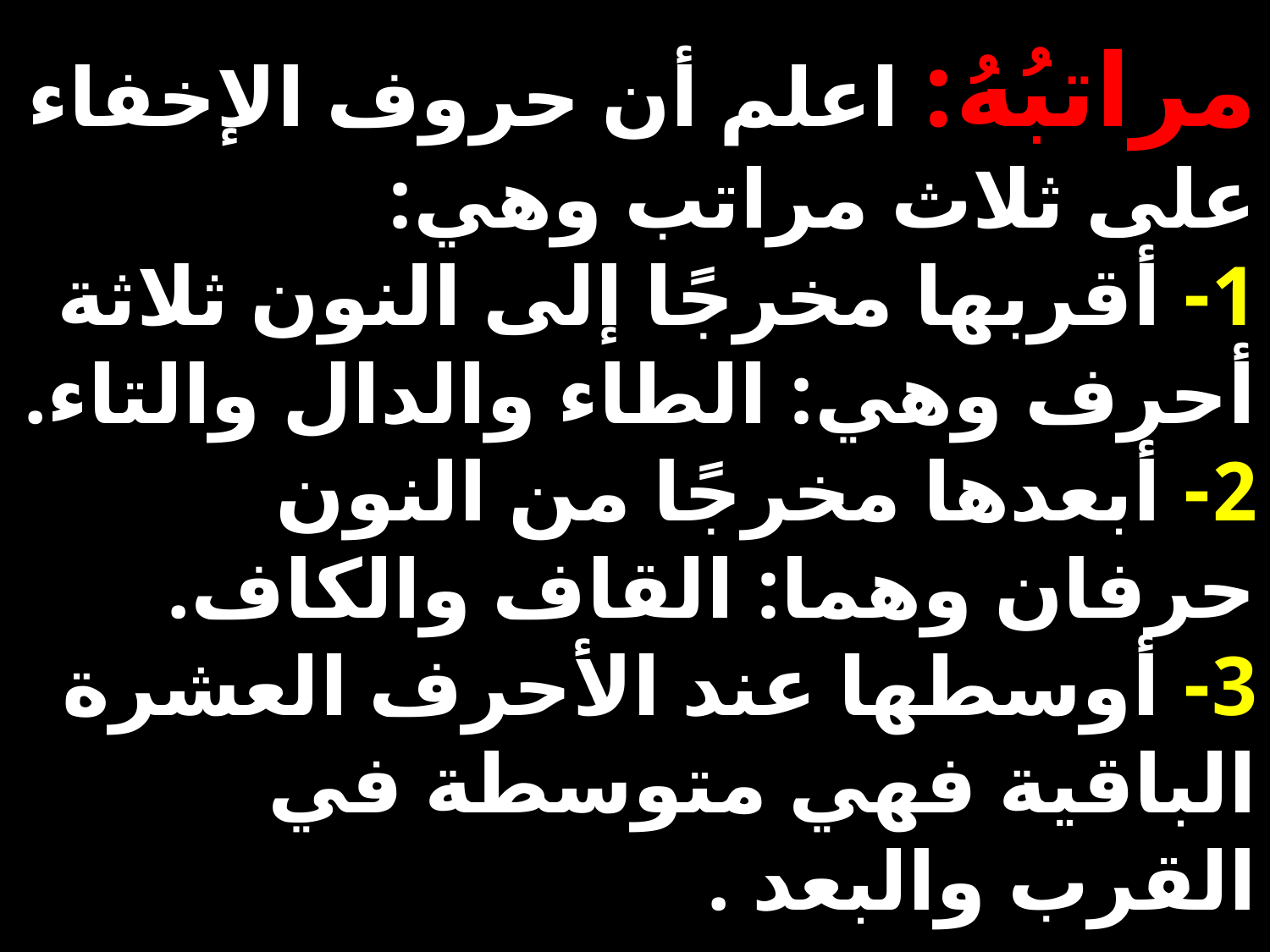

# مراتبُهُ: اعلم أن حروف الإخفاء على ثلاث مراتب وهي: 1- أقربها مخرجًا إلى النون ثلاثة أحرف وهي: الطاء والدال والتاء. 2- أبعدها مخرجًا من النون حرفان وهما: القاف والكاف. 3- أوسطها عند الأحرف العشرة الباقية فهي متوسطة في القرب والبعد .